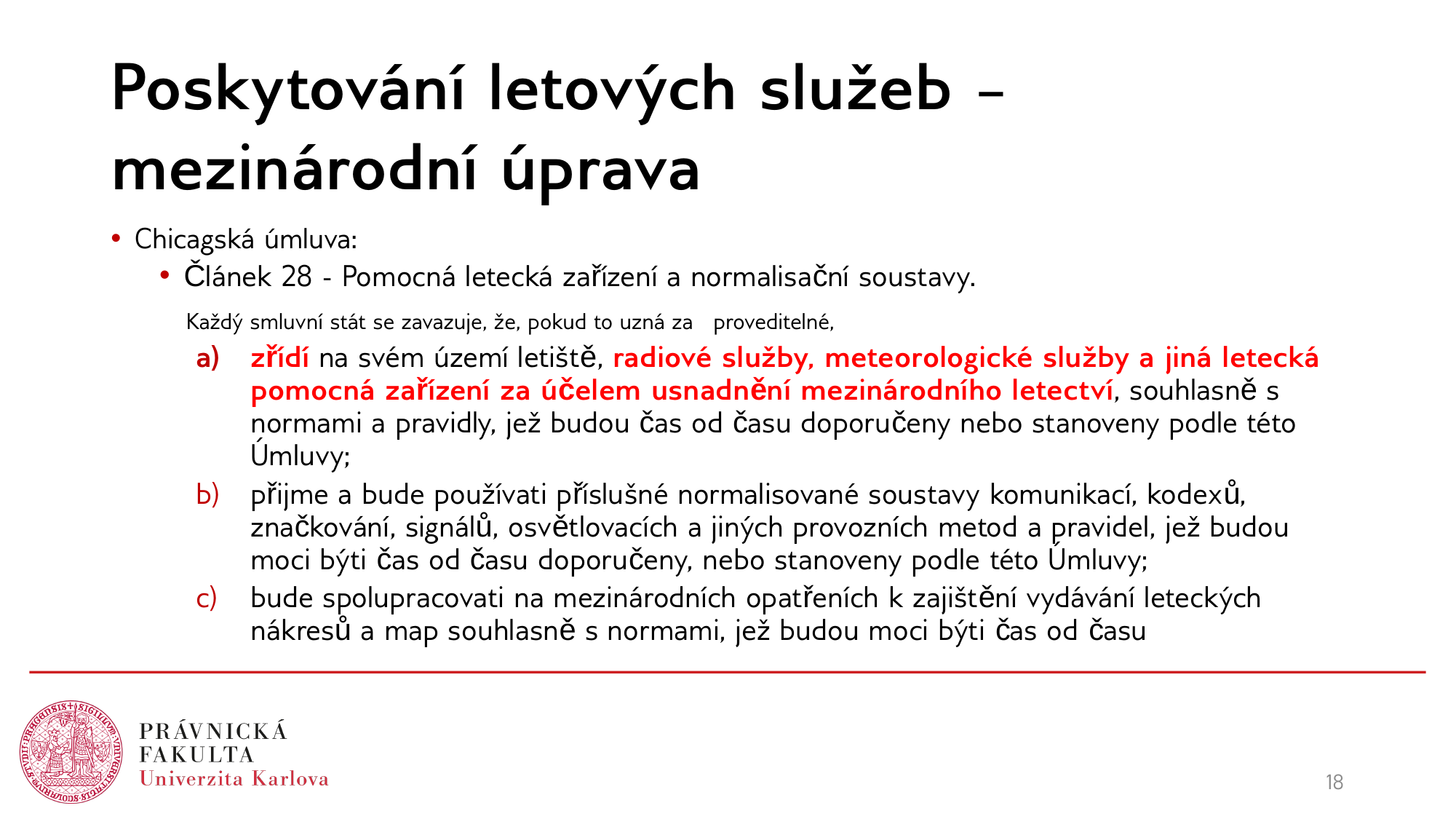

# Poskytování letových služeb – mezinárodní úprava
Chicagská úmluva:
Článek 28 - Pomocná letecká zařízení a normalisační soustavy.
	Každý smluvní stát se zavazuje, že, pokud to uzná za 	proveditelné,
zřídí na svém území letiště, radiové služby, meteorologické služby a jiná letecká pomocná zařízení za účelem usnadnění mezinárodního letectví, souhlasně s normami a pravidly, jež budou čas od času doporučeny nebo stanoveny podle této Úmluvy;
přijme a bude používati příslušné normalisované soustavy komunikací, kodexů, značkování, signálů, osvětlovacích a jiných provozních metod a pravidel, jež budou moci býti čas od času doporučeny, nebo stanoveny podle této Úmluvy;
bude spolupracovati na mezinárodních opatřeních k zajištění vydávání leteckých nákresů a map souhlasně s normami, jež budou moci býti čas od času

18